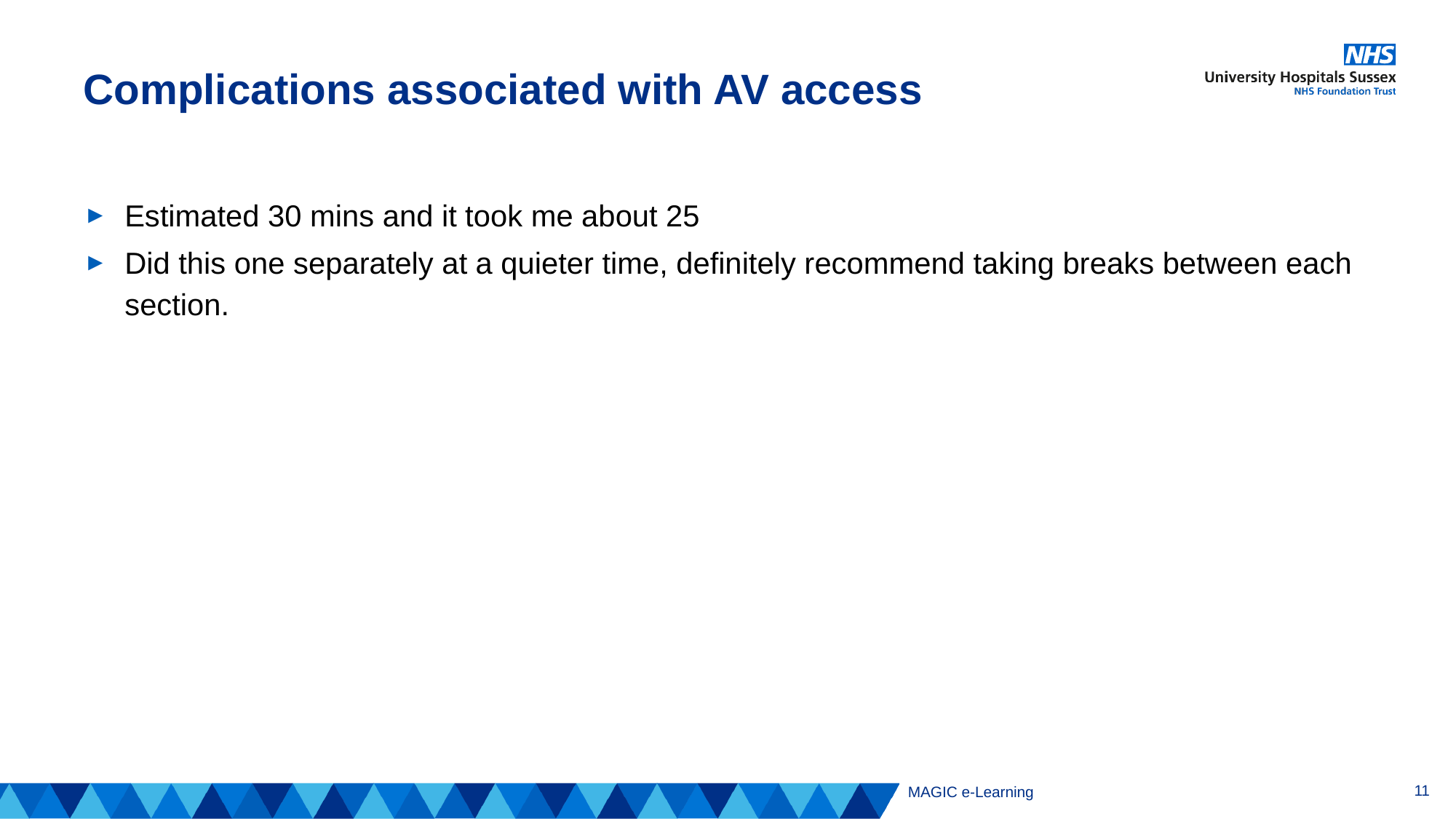

# Complications associated with AV access
Estimated 30 mins and it took me about 25
Did this one separately at a quieter time, definitely recommend taking breaks between each section.
11
MAGIC e-Learning